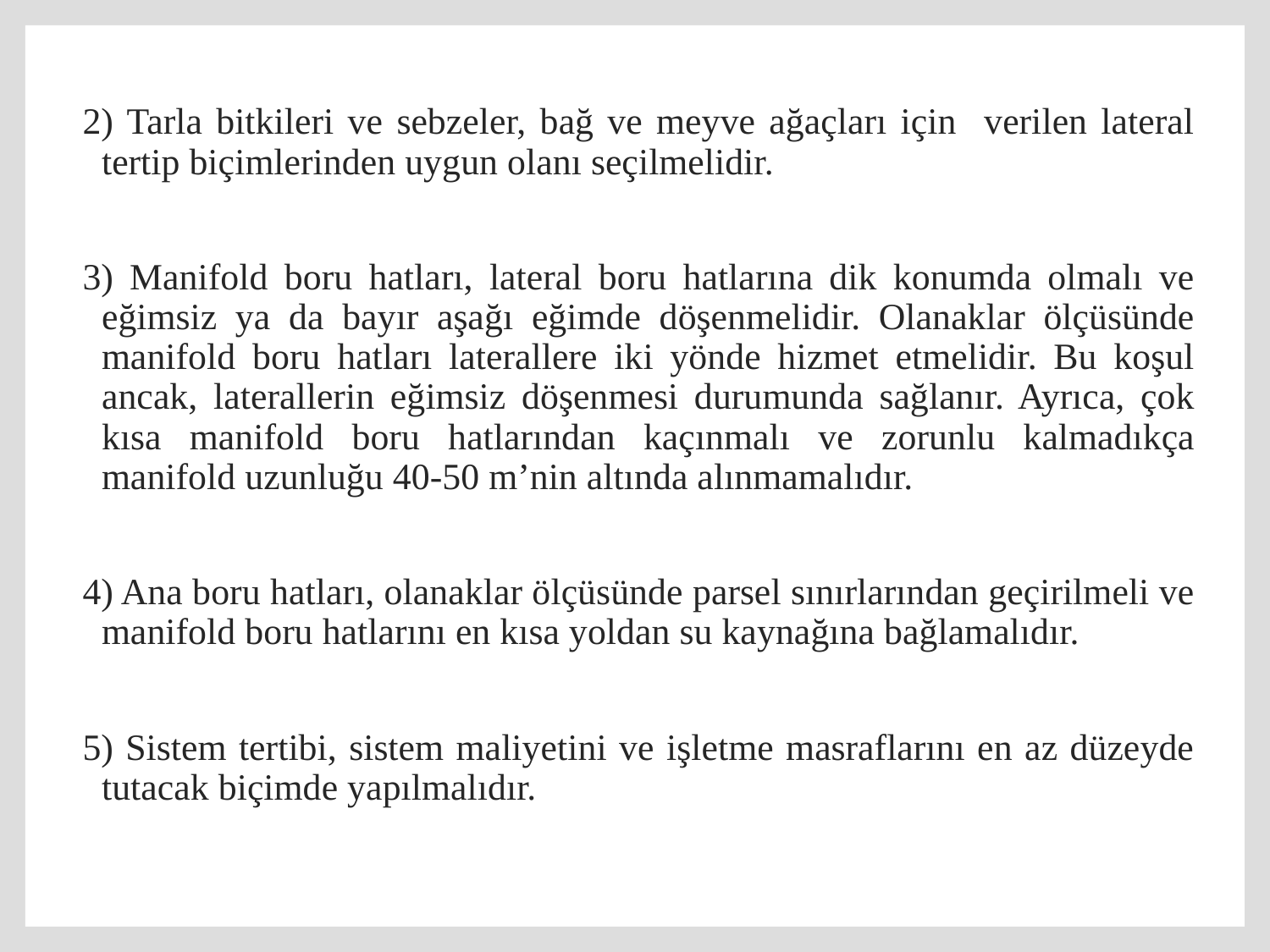

2) Tarla bitkileri ve sebzeler, bağ ve meyve ağaçları için  verilen lateral tertip biçimlerinden uygun olanı seçilmelidir.

3) Manifold boru hatları, lateral boru hatlarına dik konumda olmalı ve eğimsiz ya da bayır aşağı eğimde döşenmelidir. Olanaklar ölçüsünde manifold boru hatları laterallere iki yönde hizmet etmelidir. Bu koşul ancak, laterallerin eğimsiz döşenmesi durumunda sağlanır. Ayrıca, çok kısa manifold boru hatlarından kaçınmalı ve zorunlu kalmadıkça manifold uzunluğu 40-50 m’nin altında alınmamalıdır.

4) Ana boru hatları, olanaklar ölçüsünde parsel sınırlarından geçirilmeli ve manifold boru hatlarını en kısa yoldan su kaynağına bağlamalıdır.

5) Sistem tertibi, sistem maliyetini ve işletme masraflarını en az düzeyde tutacak biçimde yapılmalıdır.